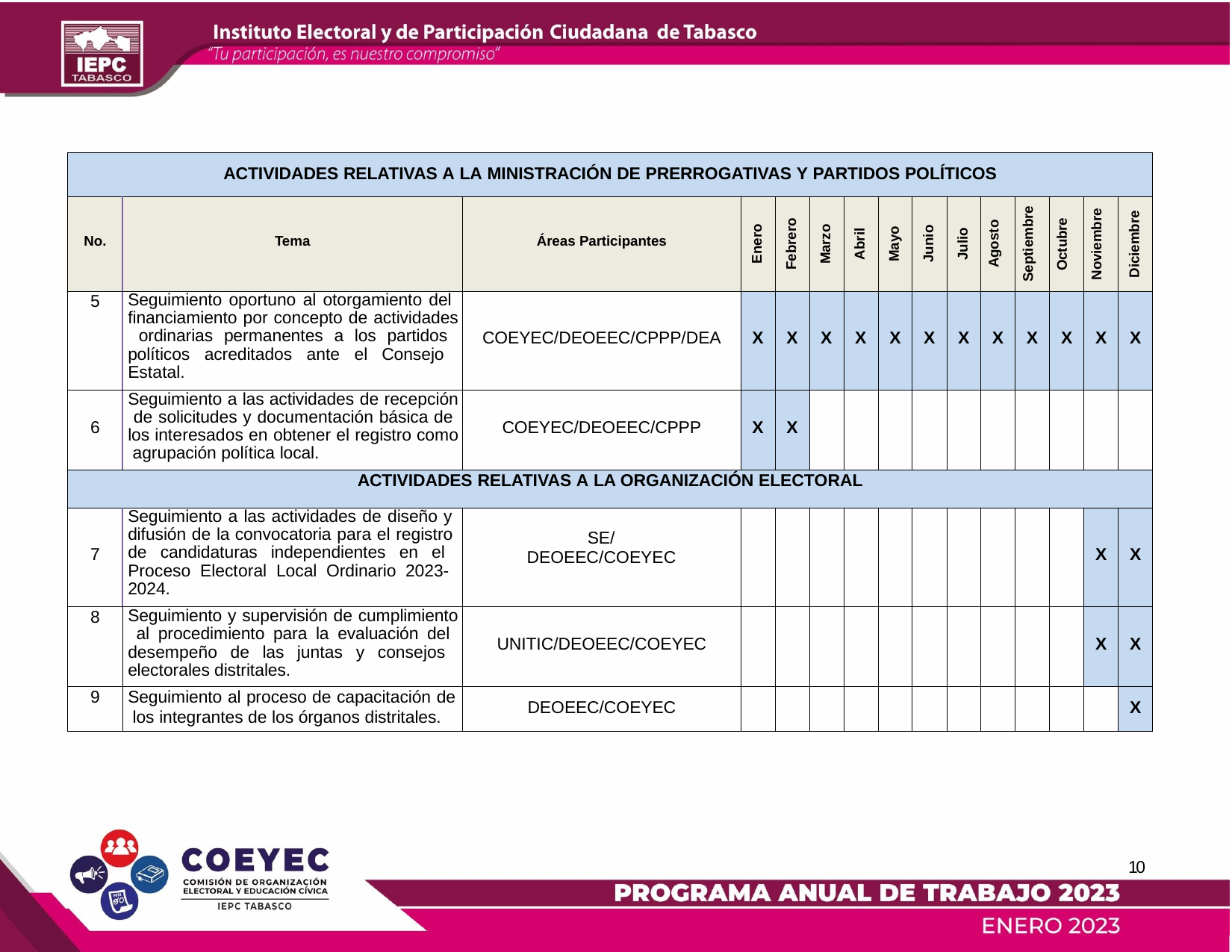

| ACTIVIDADES RELATIVAS A LA MINISTRACIÓN DE PRERROGATIVAS Y PARTIDOS POLÍTICOS |  |  |  |  |  |  |  |  |  |  |  |  |  |  |
| --- | --- | --- | --- | --- | --- | --- | --- | --- | --- | --- | --- | --- | --- | --- |
| No. | Tema | Áreas Participantes | Enero | Febrero | Marzo | Abril | Mayo | Junio | Julio | Agosto | Septiembre | Octubre | Noviembre | Diciembre |
| 5 | Seguimiento oportuno al otorgamiento del financiamiento por concepto de actividades ordinarias permanentes a los partidos políticos acreditados ante el Consejo Estatal. | COEYEC/DEOEEC/CPPP/DEA | X | X | X | X | X | X | X | X | X | X | X | X |
| 6 | Seguimiento a las actividades de recepción de solicitudes y documentación básica de los interesados en obtener el registro como agrupación política local. | COEYEC/DEOEEC/CPPP | X | X |  |  |  |  |  |  |  |  |  |  |
| ACTIVIDADES RELATIVAS A LA ORGANIZACIÓN ELECTORAL |  |  |  |  |  |  |  |  |  |  |  |  |  |  |
| 7 | Seguimiento a las actividades de diseño y difusión de la convocatoria para el registro de candidaturas independientes en el Proceso Electoral Local Ordinario 2023- 2024. | SE/ DEOEEC/COEYEC |  |  |  |  |  |  |  |  |  |  | X | X |
| 8 | Seguimiento y supervisión de cumplimiento al procedimiento para la evaluación del desempeño de las juntas y consejos electorales distritales. | UNITIC/DEOEEC/COEYEC |  |  |  |  |  |  |  |  |  |  | X | X |
| 9 | Seguimiento al proceso de capacitación de los integrantes de los órganos distritales. | DEOEEC/COEYEC |  |  |  |  |  |  |  |  |  |  |  | X |
10